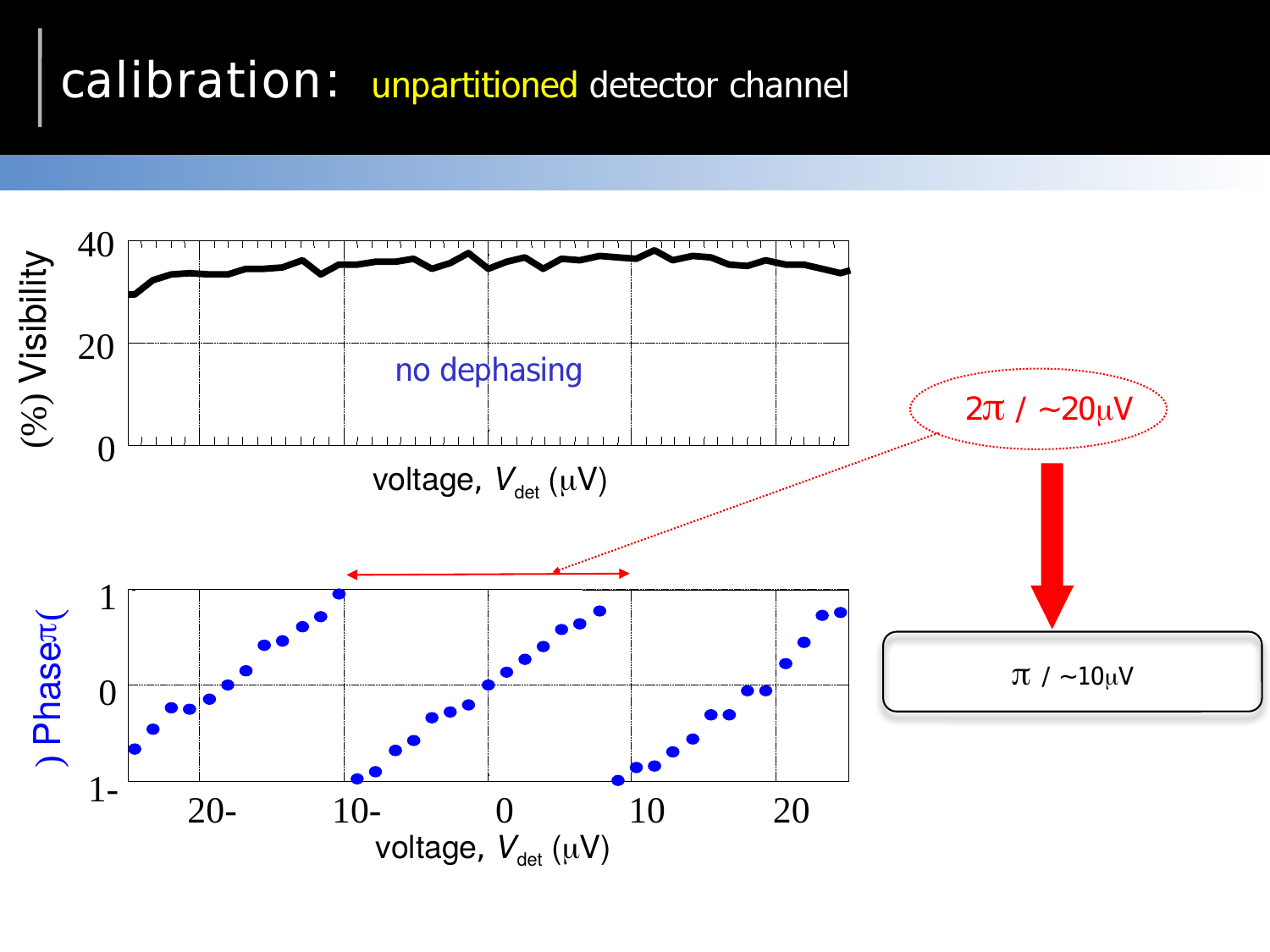

calibration:  unpartitioned detector channel

40

20
Visibility (%)

   2π / ~20μV

no dephasing
0

voltage, Vdet (μV)

1

)

π

0

Phase (

-1

-20
-10
0
10
20

π / ~10μV
voltage, Vdet (μV)